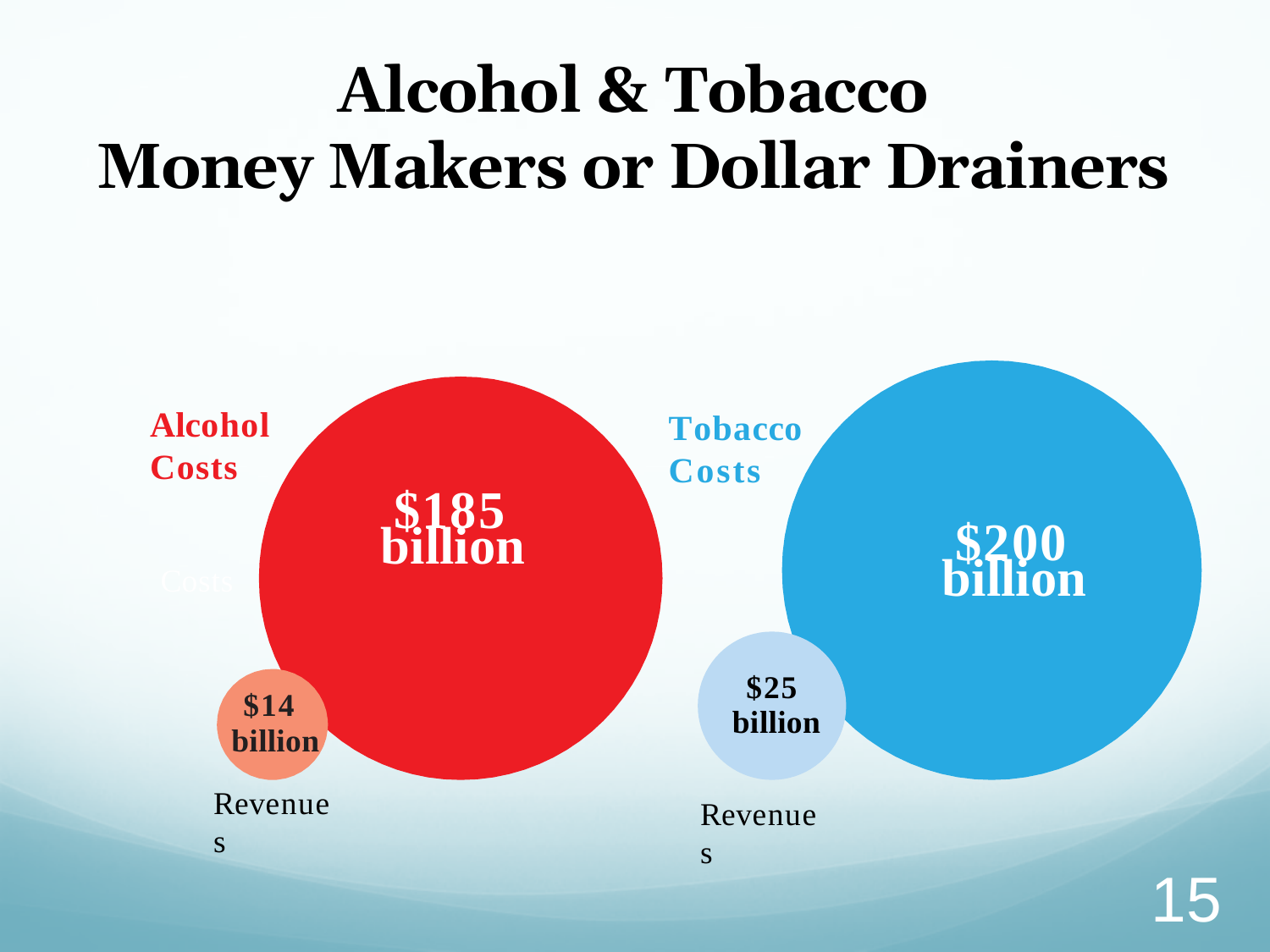

# Alcohol & Tobacco Money Makers or Dollar Drainers

Alcohol Costs
T obacco Costs
$185
billion
$200
billion
Costs

$25 billion
  $14 billion
Revenues
Revenues
15